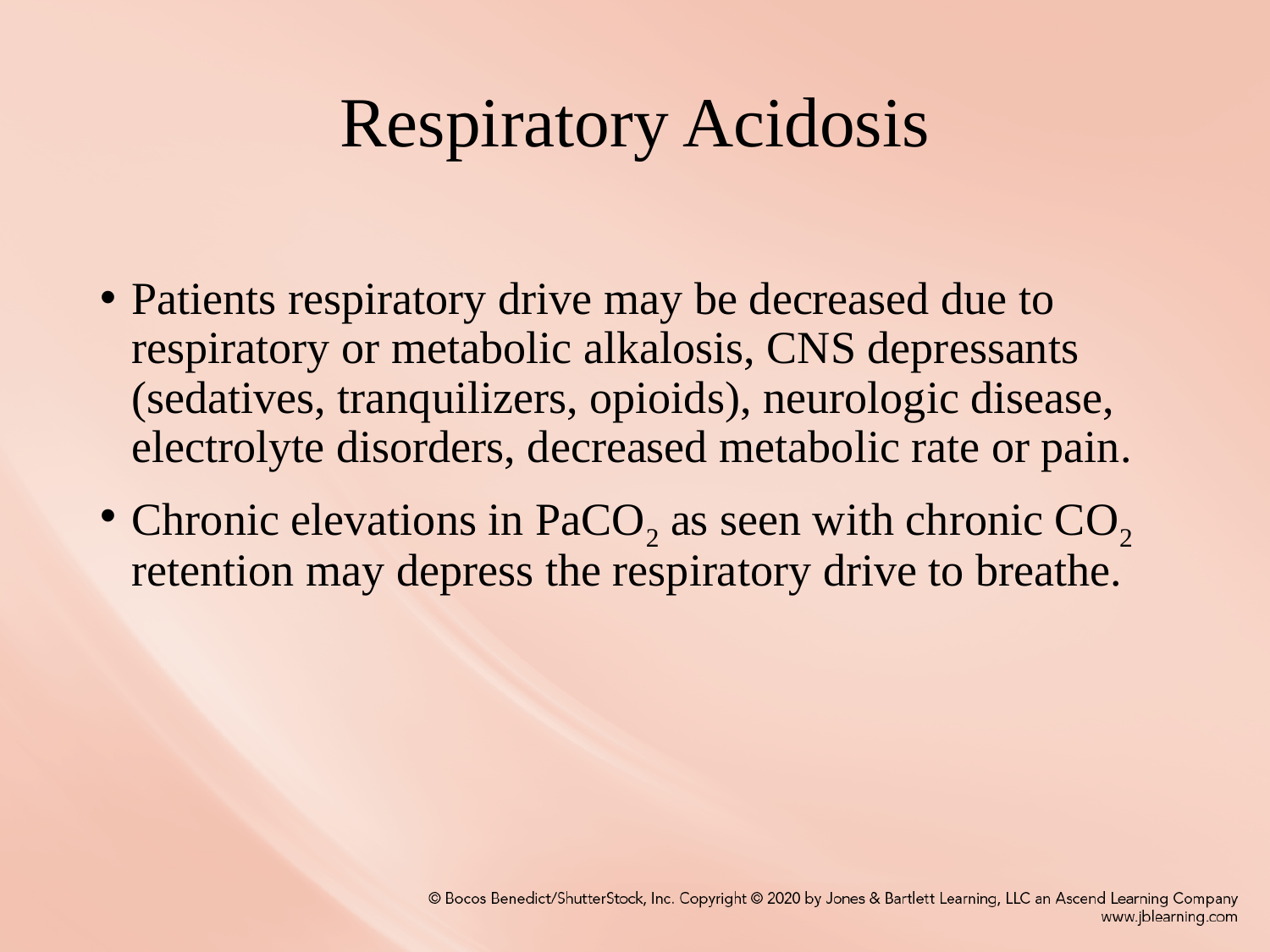

# Respiratory Acidosis
Patients respiratory drive may be decreased due to respiratory or metabolic alkalosis, CNS depressants (sedatives, tranquilizers, opioids), neurologic disease, electrolyte disorders, decreased metabolic rate or pain.
Chronic elevations in PaCO2 as seen with chronic CO2 retention may depress the respiratory drive to breathe.